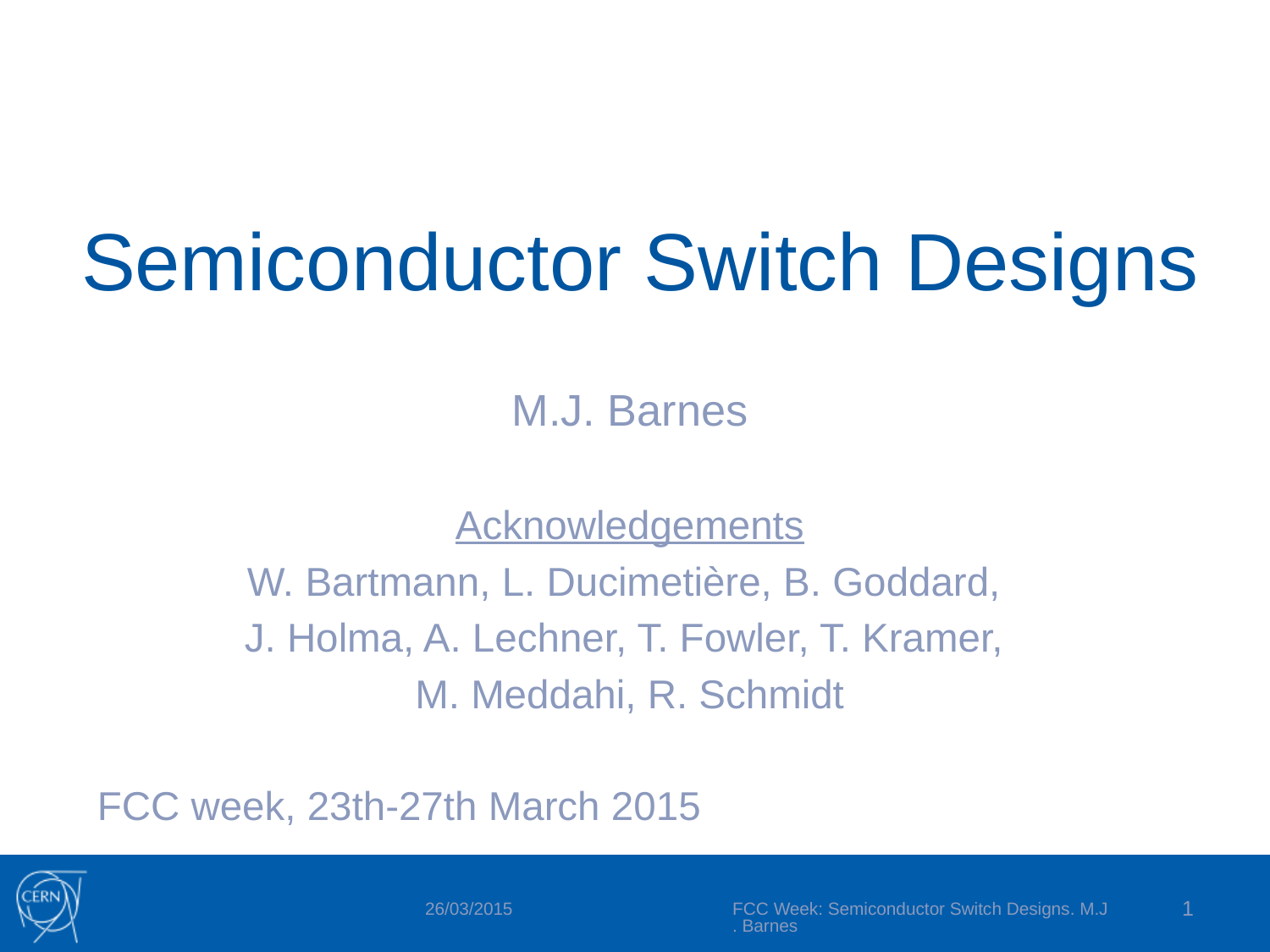

# Semiconductor Switch Designs
M.J. Barnes

Acknowledgements
W. Bartmann, L. Ducimetière, B. Goddard,
J. Holma, A. Lechner, T. Fowler, T. Kramer,
M. Meddahi, R. Schmidt

FCC week, 23th-27th March 2015
FCC Week: Semiconductor Switch Designs. M.J. Barnes
1
26/03/2015